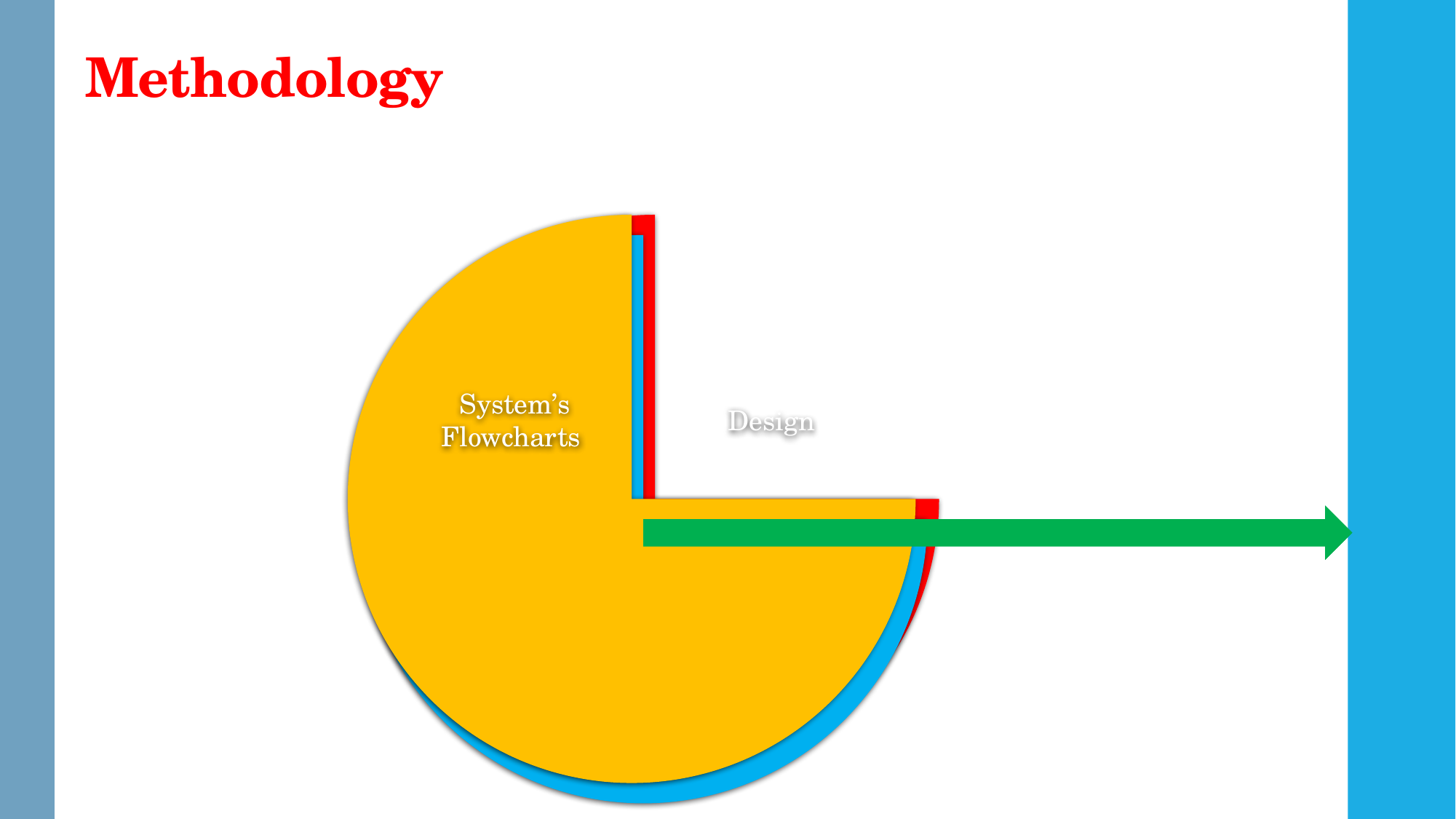

# Methodology
Design
System’s Block Diagram
System’s Flowcharts